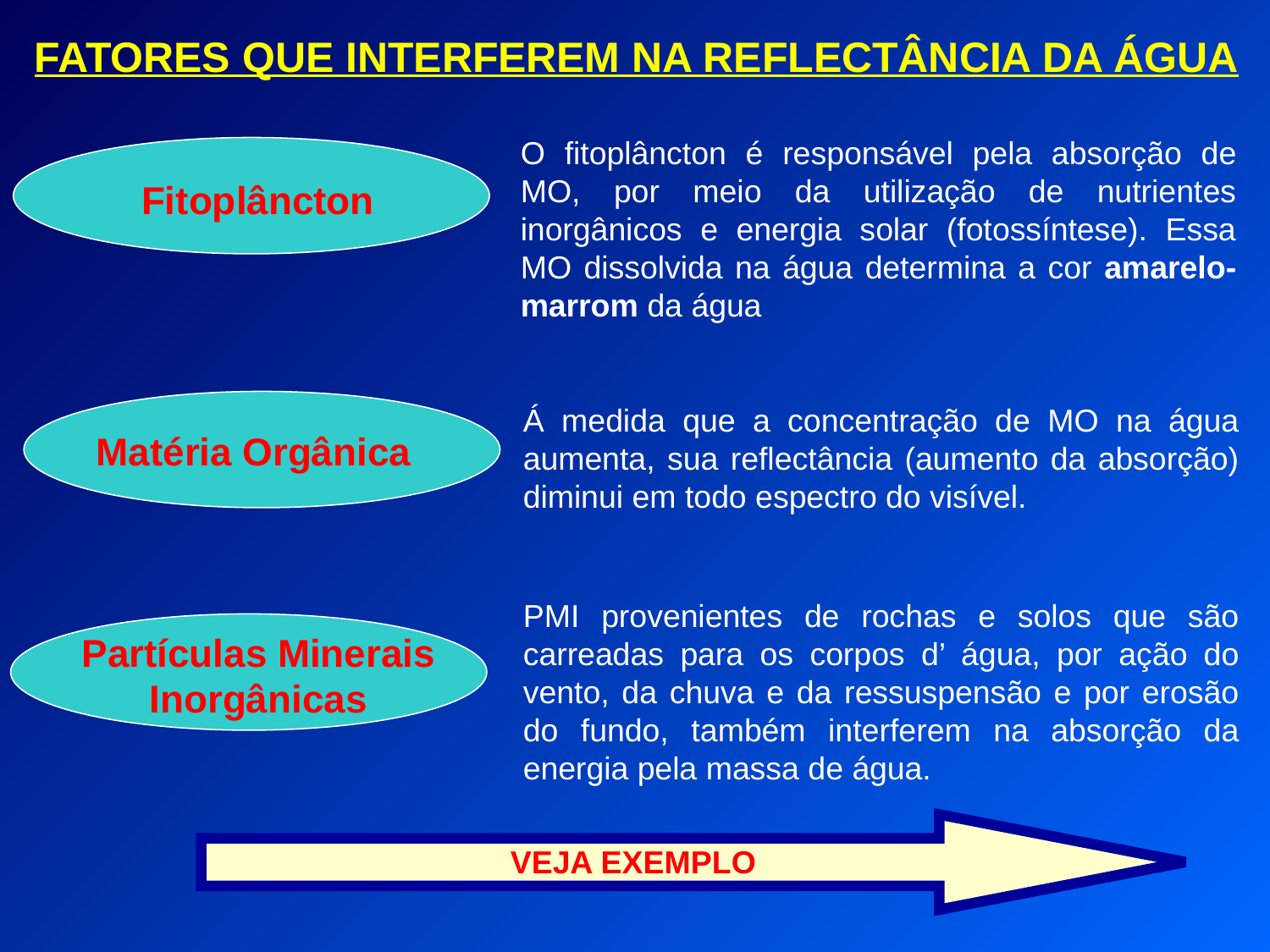

FATORES QUE INTERFEREM NA REFLECTÂNCIA DA ÁGUA
O fitoplâncton é responsável pela absorção de MO, por meio da utilização de nutrientes inorgânicos e energia solar (fotossíntese). Essa MO dissolvida na água determina a cor amarelo-marrom da água

Fitoplâncton

Matéria Orgânica

Partículas Minerais Inorgânicas
Á medida que a concentração de MO na água aumenta, sua reflectância (aumento da absorção) diminui em todo espectro do visível.
PMI provenientes de rochas e solos que são carreadas para os corpos d’ água, por ação do vento, da chuva e da ressuspensão e por erosão do fundo, também interferem na absorção da energia pela massa de água.

VEJA EXEMPLO